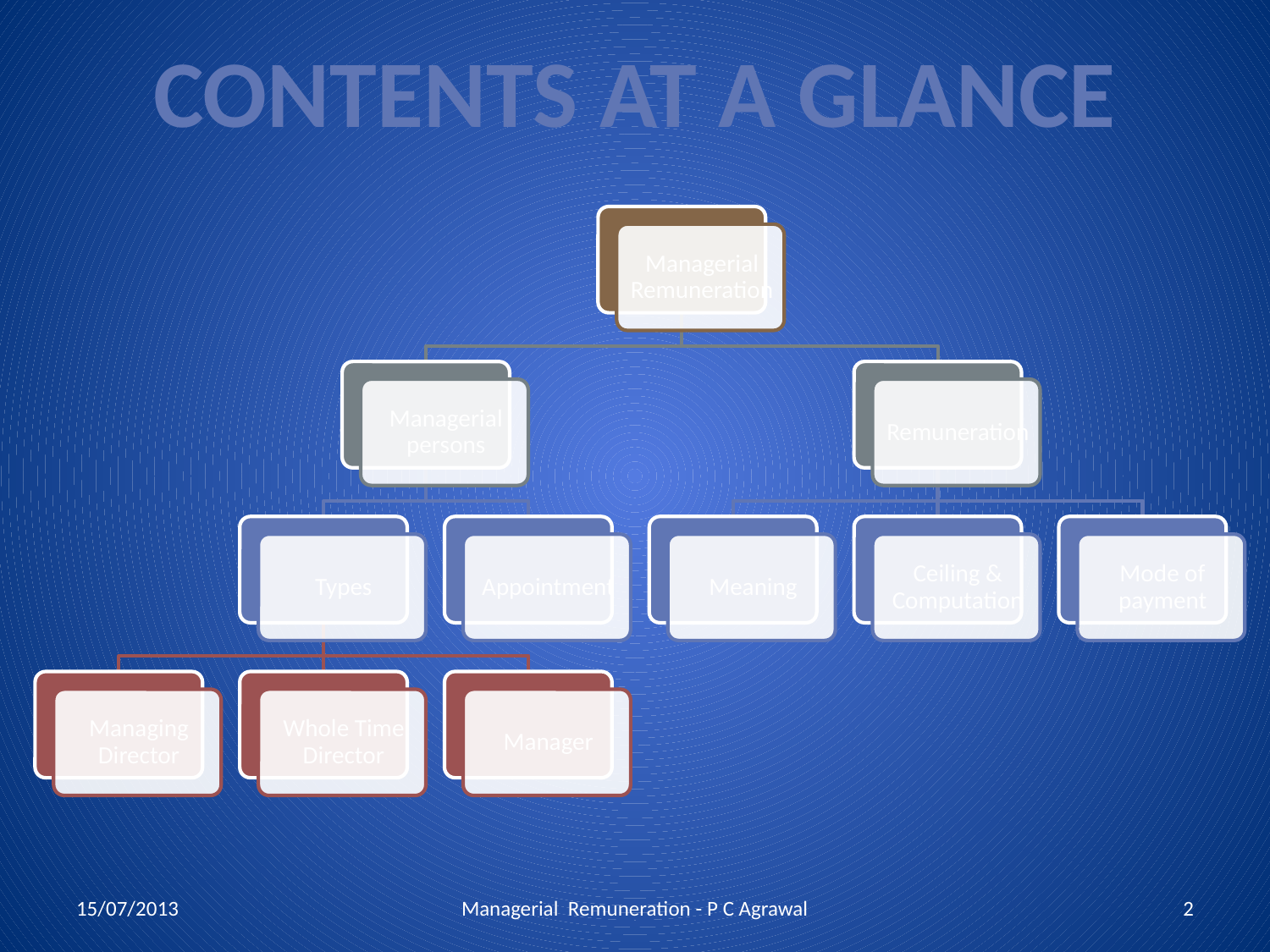

Contents at a glance
Managerial Remuneration
Managerial persons
Types
Managing Director
Whole Time Director
Manager
Appointment
Remuneration
Meaning
Ceiling & Computation
Mode of payment
15/07/2013
Managerial  Remuneration - P C Agrawal
2